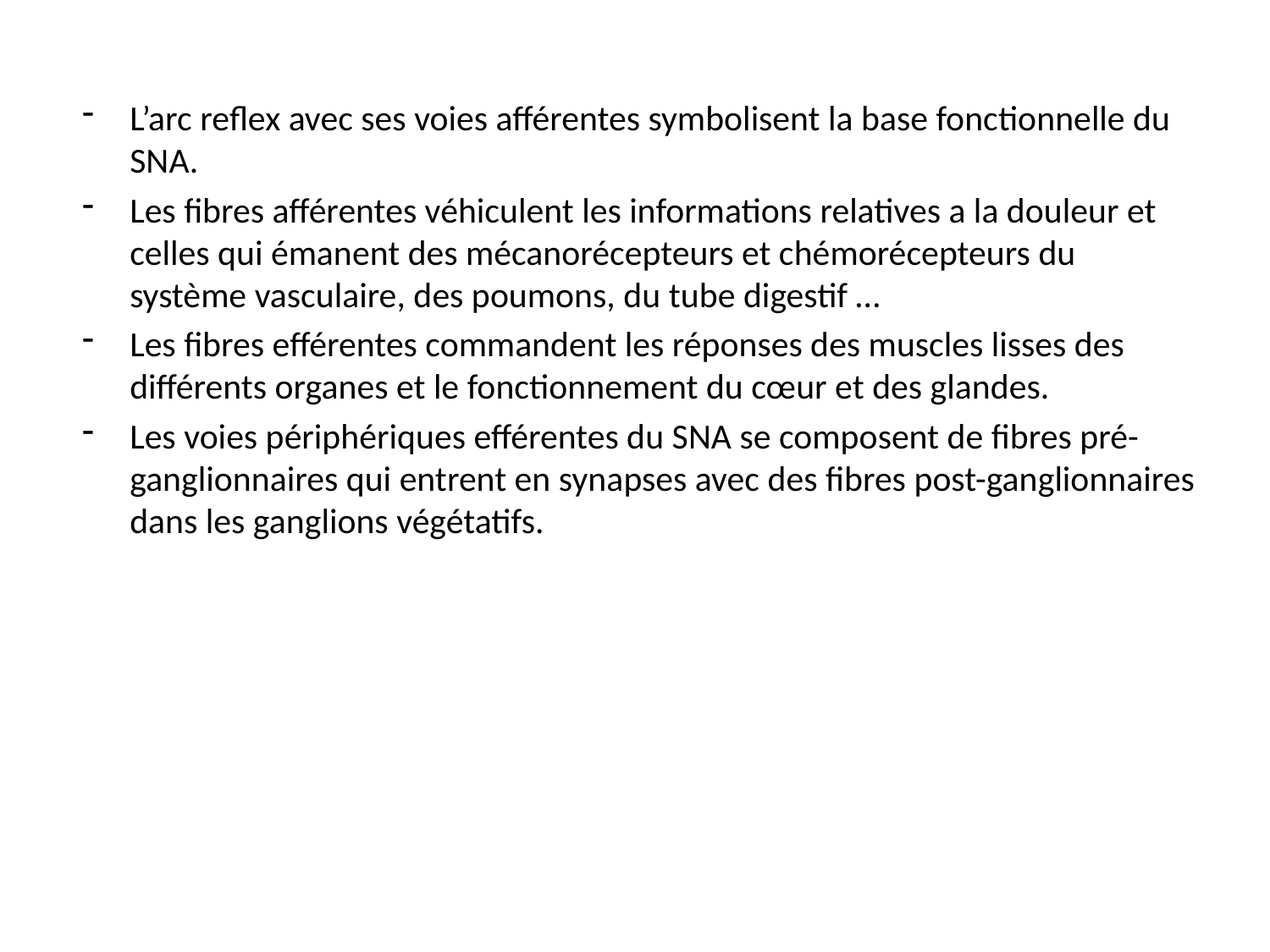

#
L’arc reflex avec ses voies afférentes symbolisent la base fonctionnelle du SNA.
Les fibres afférentes véhiculent les informations relatives a la douleur et celles qui émanent des mécanorécepteurs et chémorécepteurs du système vasculaire, des poumons, du tube digestif …
Les fibres efférentes commandent les réponses des muscles lisses des différents organes et le fonctionnement du cœur et des glandes.
Les voies périphériques efférentes du SNA se composent de fibres pré-ganglionnaires qui entrent en synapses avec des fibres post-ganglionnaires dans les ganglions végétatifs.